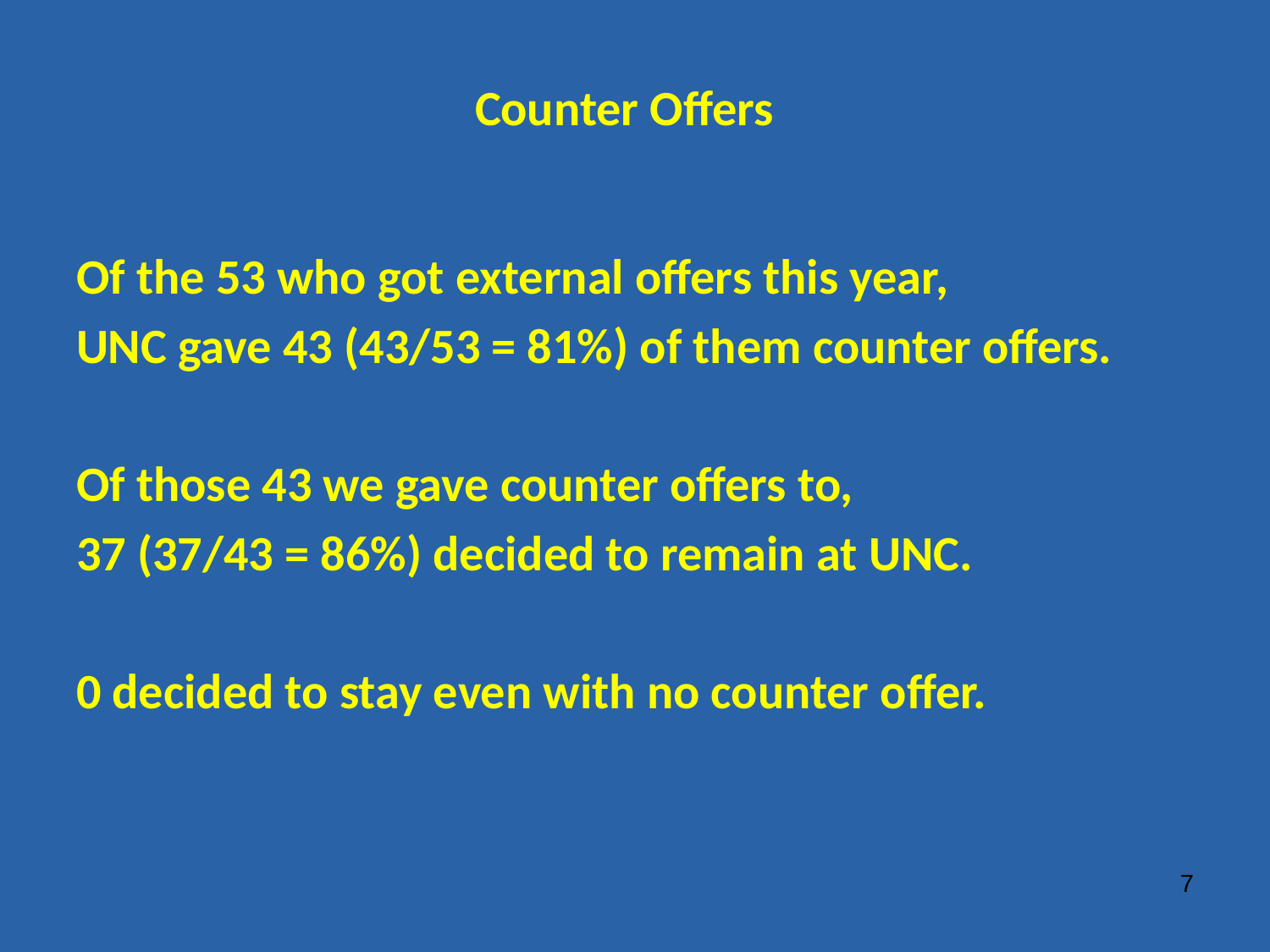

# Counter Offers

Of the 53 who got external offers this year,
UNC gave 43 (43/53 = 81%) of them counter offers.

Of those 43 we gave counter offers to,
37 (37/43 = 86%) decided to remain at UNC.

0 decided to stay even with no counter offer.
7